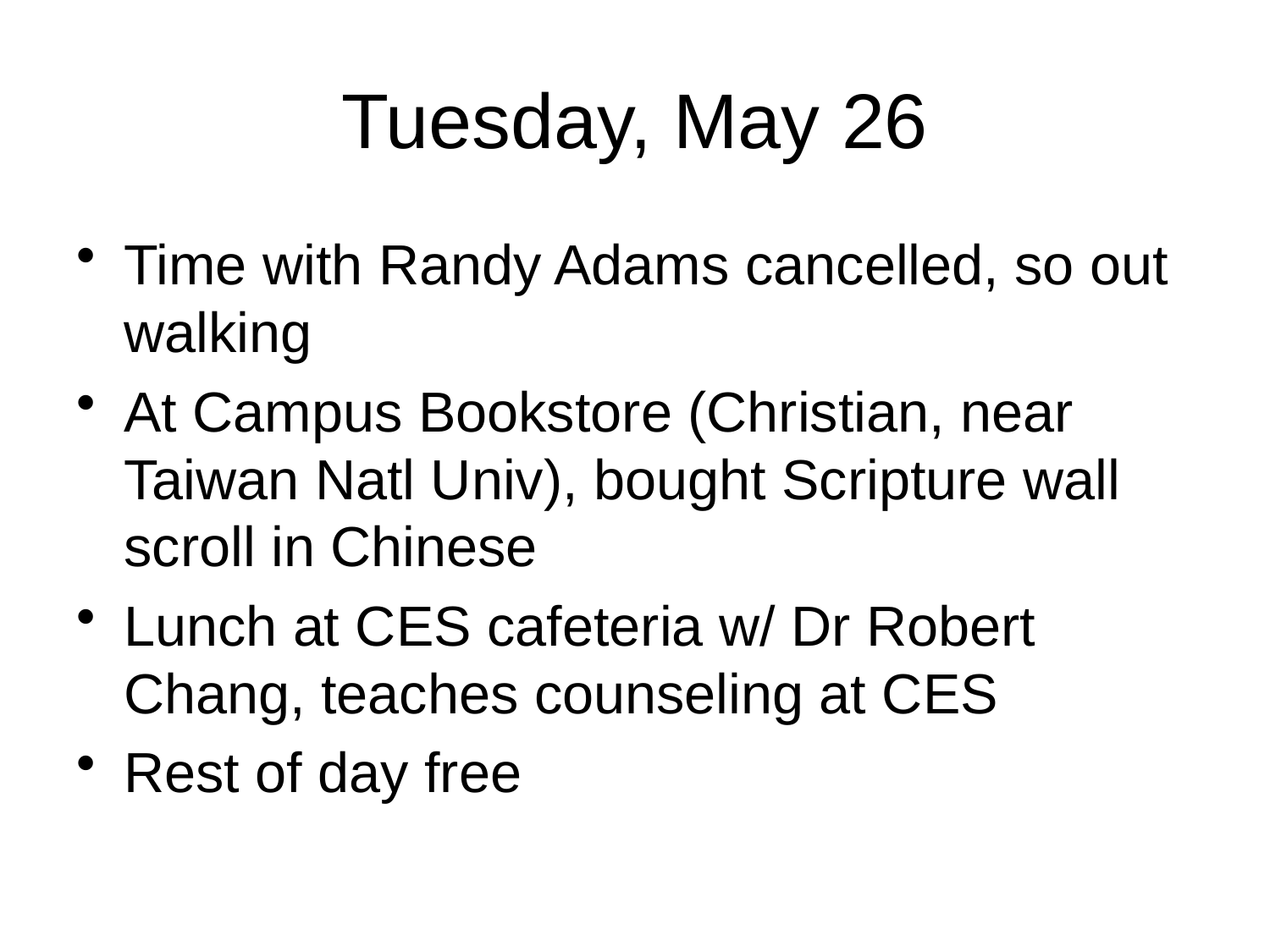

# Tuesday, May 26
Time with Randy Adams cancelled, so out walking
At Campus Bookstore (Christian, near Taiwan Natl Univ), bought Scripture wall scroll in Chinese
Lunch at CES cafeteria w/ Dr Robert Chang, teaches counseling at CES
Rest of day free